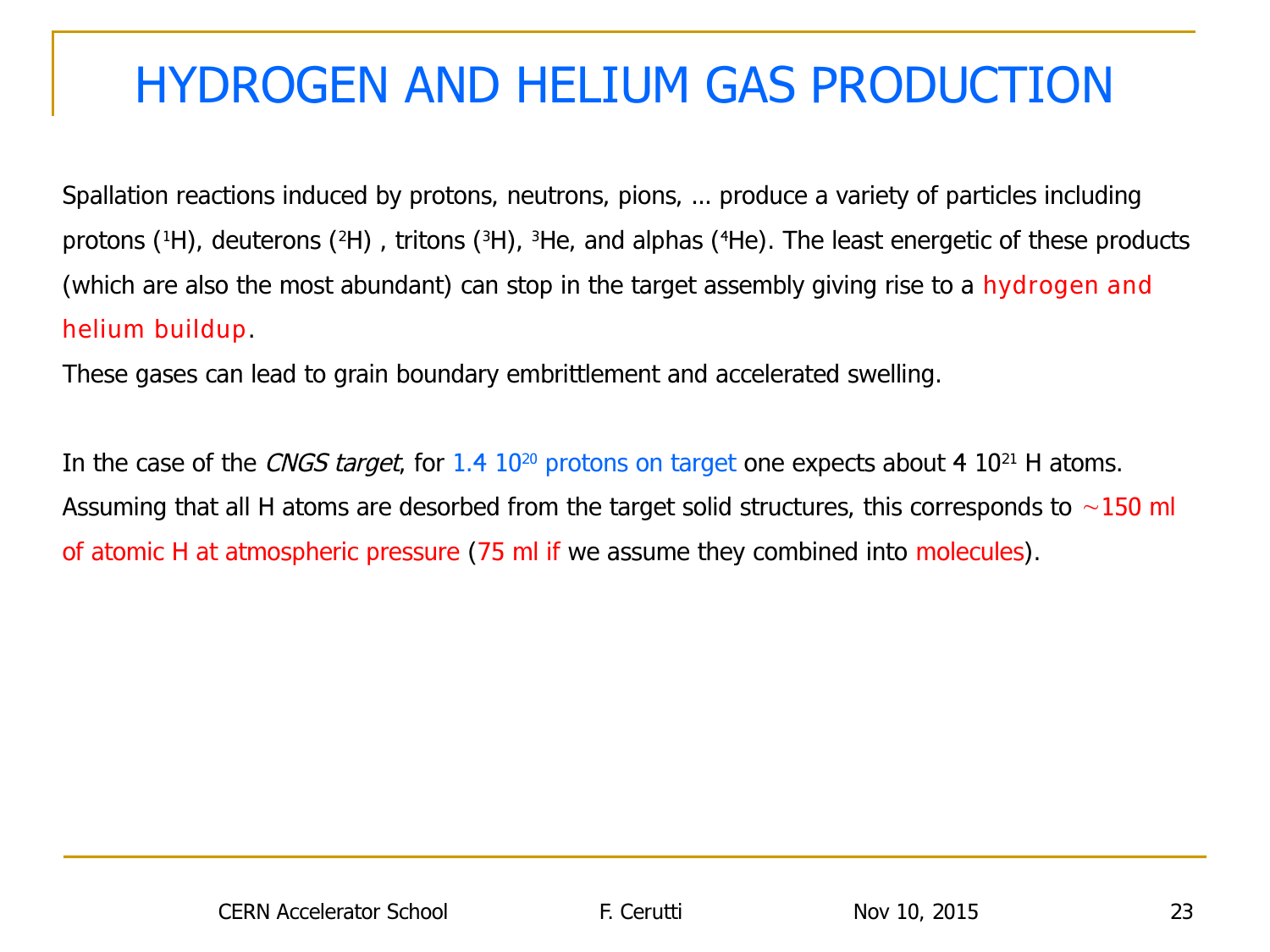

HYDROGEN AND HELIUM GAS PRODUCTION
Spallation reactions induced by protons, neutrons, pions, … produce a variety of particles including protons (1H), deuterons (2H) , tritons (3H), 3He, and alphas (4He). The least energetic of these products (which are also the most abundant) can stop in the target assembly giving rise to a hydrogen and helium buildup.
These gases can lead to grain boundary embrittlement and accelerated swelling.

In the case of the CNGS target, for 1.4 1020 protons on target one expects about 4 1021 H atoms.
Assuming that all H atoms are desorbed from the target solid structures, this corresponds to ∼150 ml of atomic H at atmospheric pressure (75 ml if we assume they combined into molecules).

23